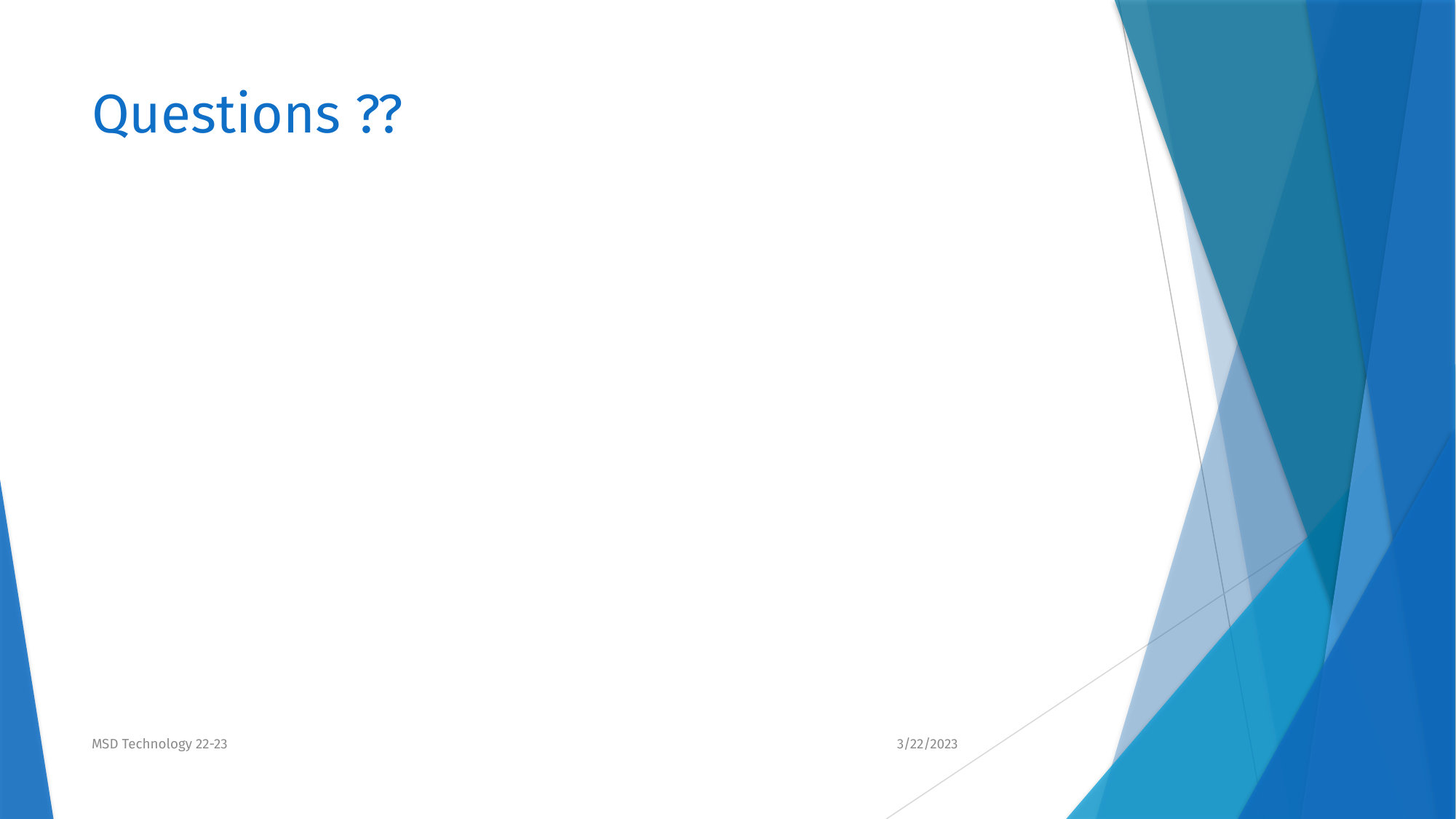

# Questions ??

MSD Technology 22-23
3/22/2023